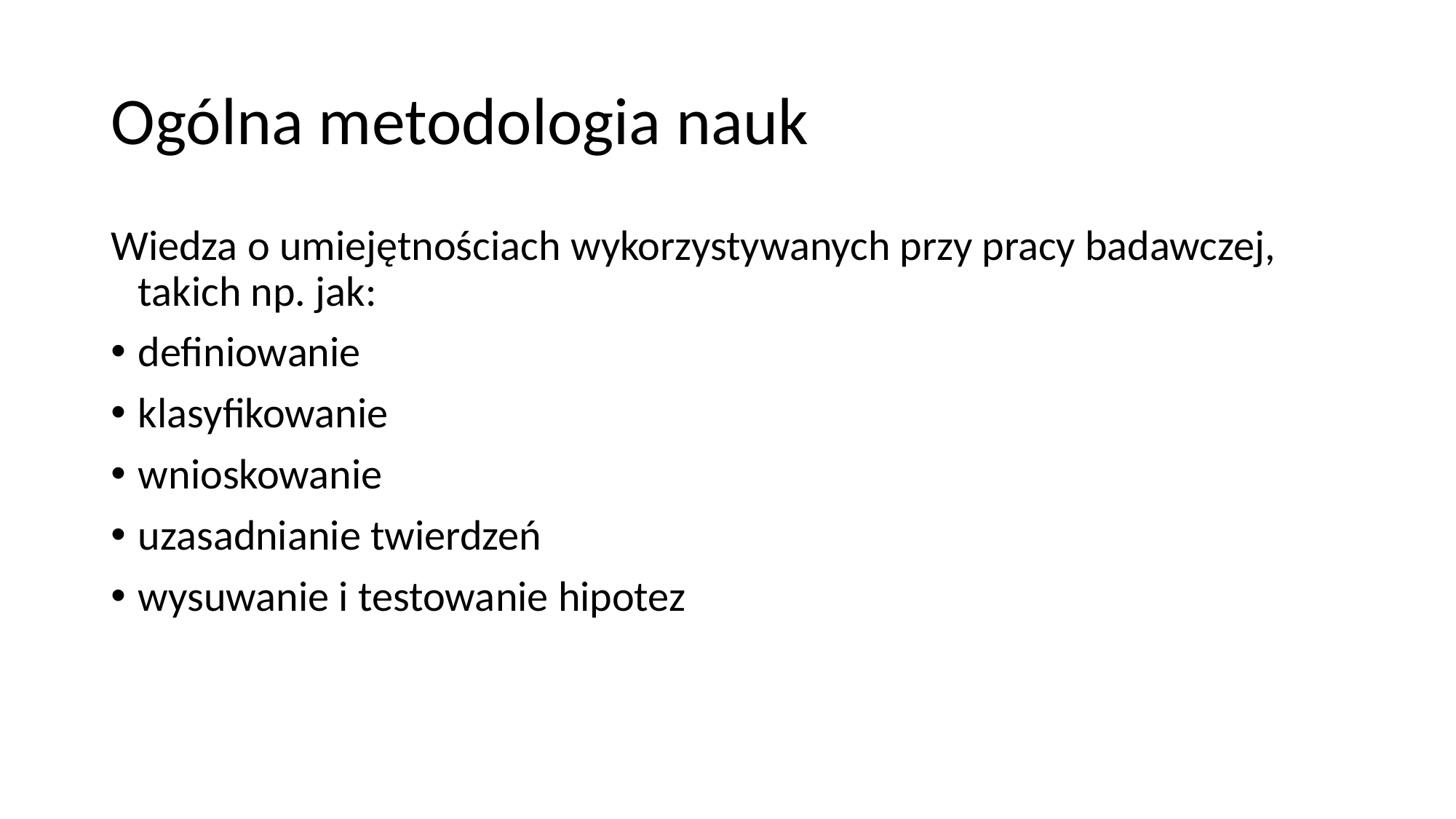

# Ogólna metodologia nauk
Wiedza o umiejętnościach wykorzystywanych przy pracy badawczej, takich np. jak:
definiowanie
klasyfikowanie
wnioskowanie
uzasadnianie twierdzeń
wysuwanie i testowanie hipotez